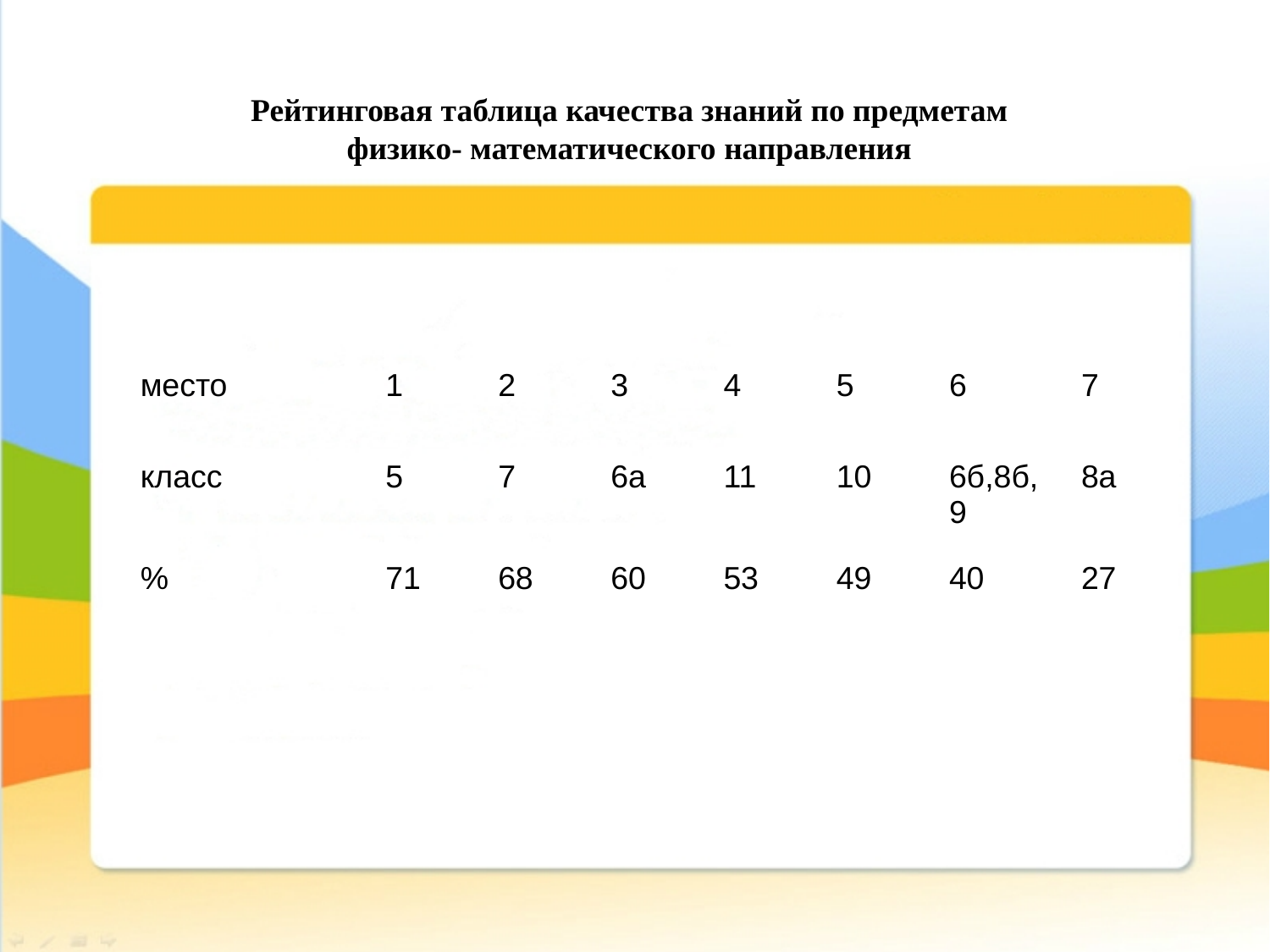

Рейтинговая таблица качества знаний по предметам
 физико- математического направления

| место | 1 | 2 | 3 | 4 | 5 | 6 | 7 |
| --- | --- | --- | --- | --- | --- | --- | --- |
| класс | 5 | 7 | 6а | 11 | 10 | 6б,8б,9 | 8а |
| % | 71 | 68 | 60 | 53 | 49 | 40 | 27 |